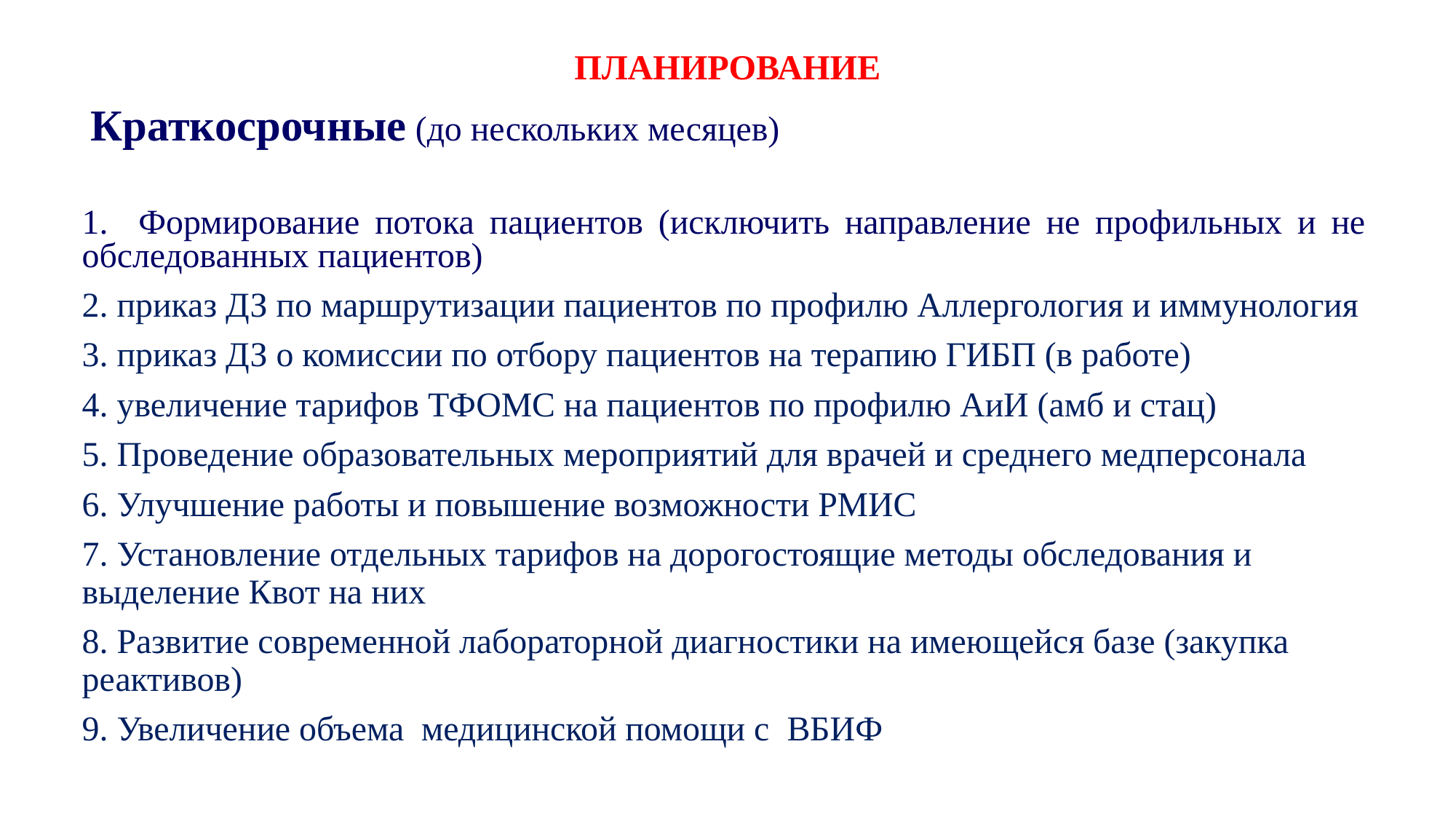

# ПЛАНИРОВАНИЕ
 Краткосрочные (до нескольких месяцев)

1.  Формирование потока пациентов (исключить направление не профильных и не обследованных пациентов)
2. приказ ДЗ по маршрутизации пациентов по профилю Аллергология и иммунология
3. приказ ДЗ о комиссии по отбору пациентов на терапию ГИБП (в работе)
4. увеличение тарифов ТФОМС на пациентов по профилю АиИ (амб и стац)
5. Проведение образовательных мероприятий для врачей и среднего медперсонала
6. Улучшение работы и повышение возможности РМИС
7. Установление отдельных тарифов на дорогостоящие методы обследования и выделение Квот на них
8. Развитие современной лабораторной диагностики на имеющейся базе (закупка реактивов)
9. Увеличение объема  медицинской помощи с  ВБИФ